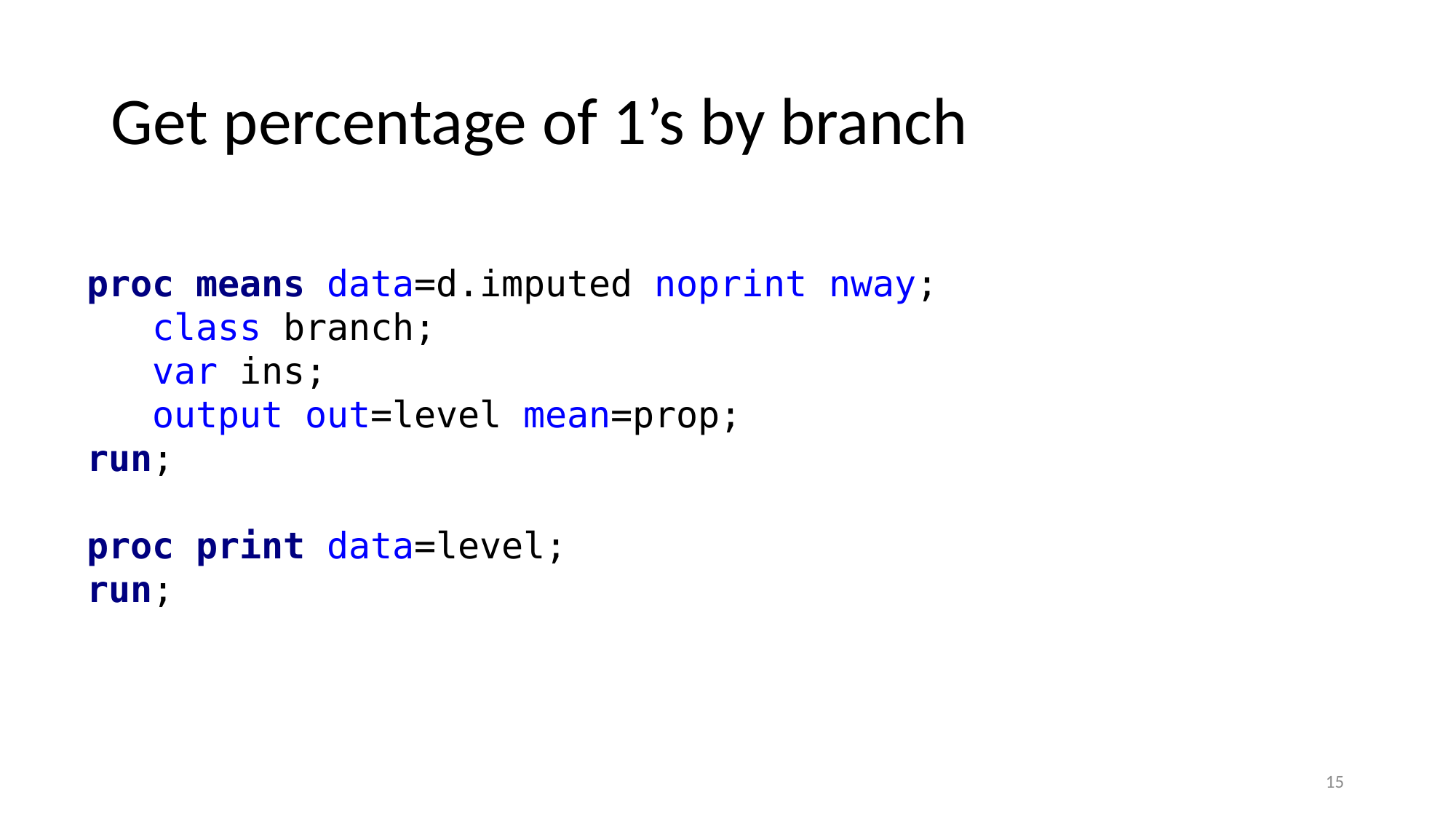

# Get percentage of 1’s by branch
proc means data=d.imputed noprint nway;
   class branch;
   var ins;
   output out=level mean=prop;
run;

proc print data=level;
run;
15